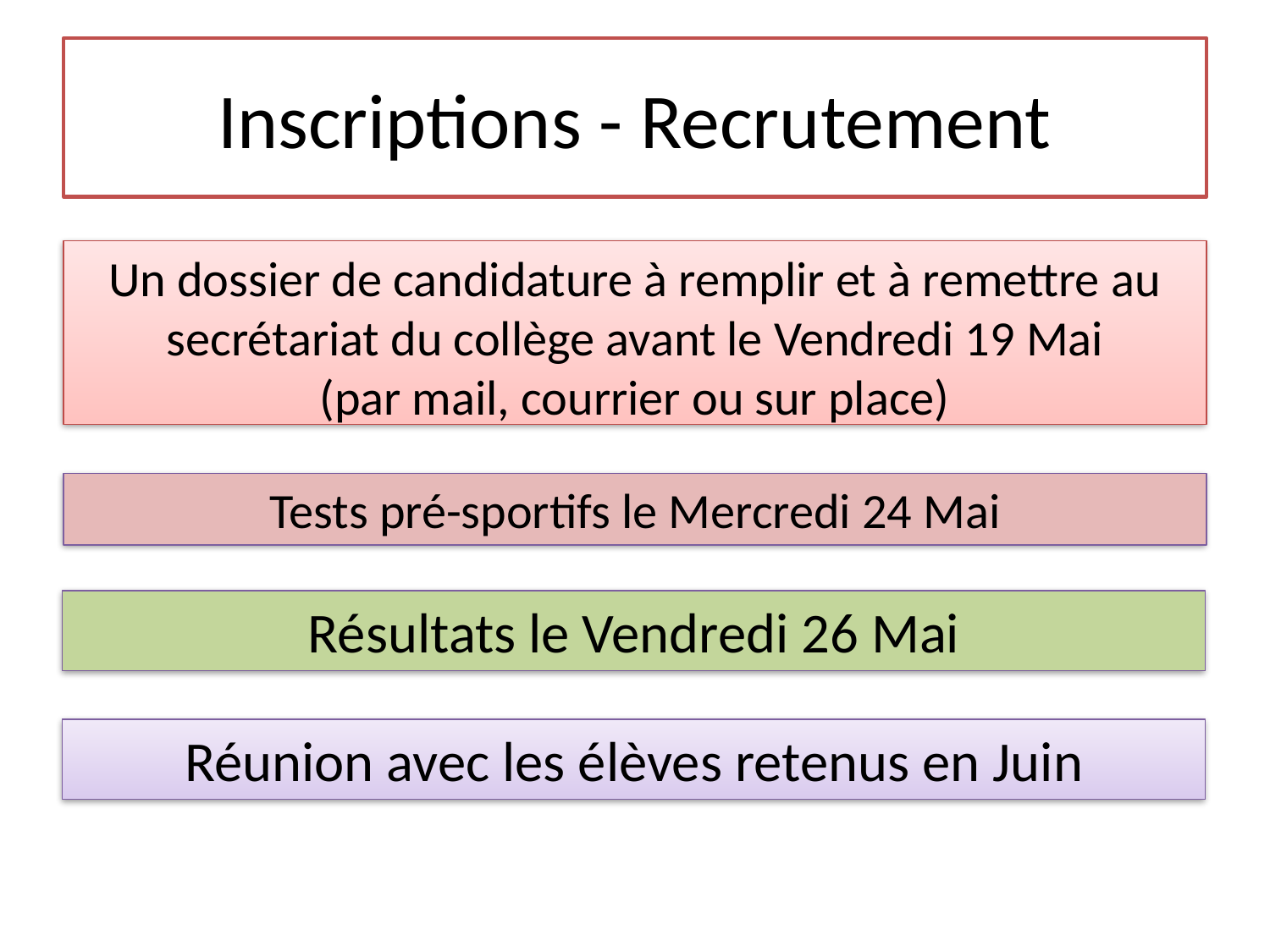

# Inscriptions - Recrutement
Un dossier de candidature à remplir et à remettre au secrétariat du collège avant le Vendredi 19 Mai
(par mail, courrier ou sur place)
Tests pré-sportifs le Mercredi 24 Mai
Résultats le Vendredi 26 Mai
Réunion avec les élèves retenus en Juin